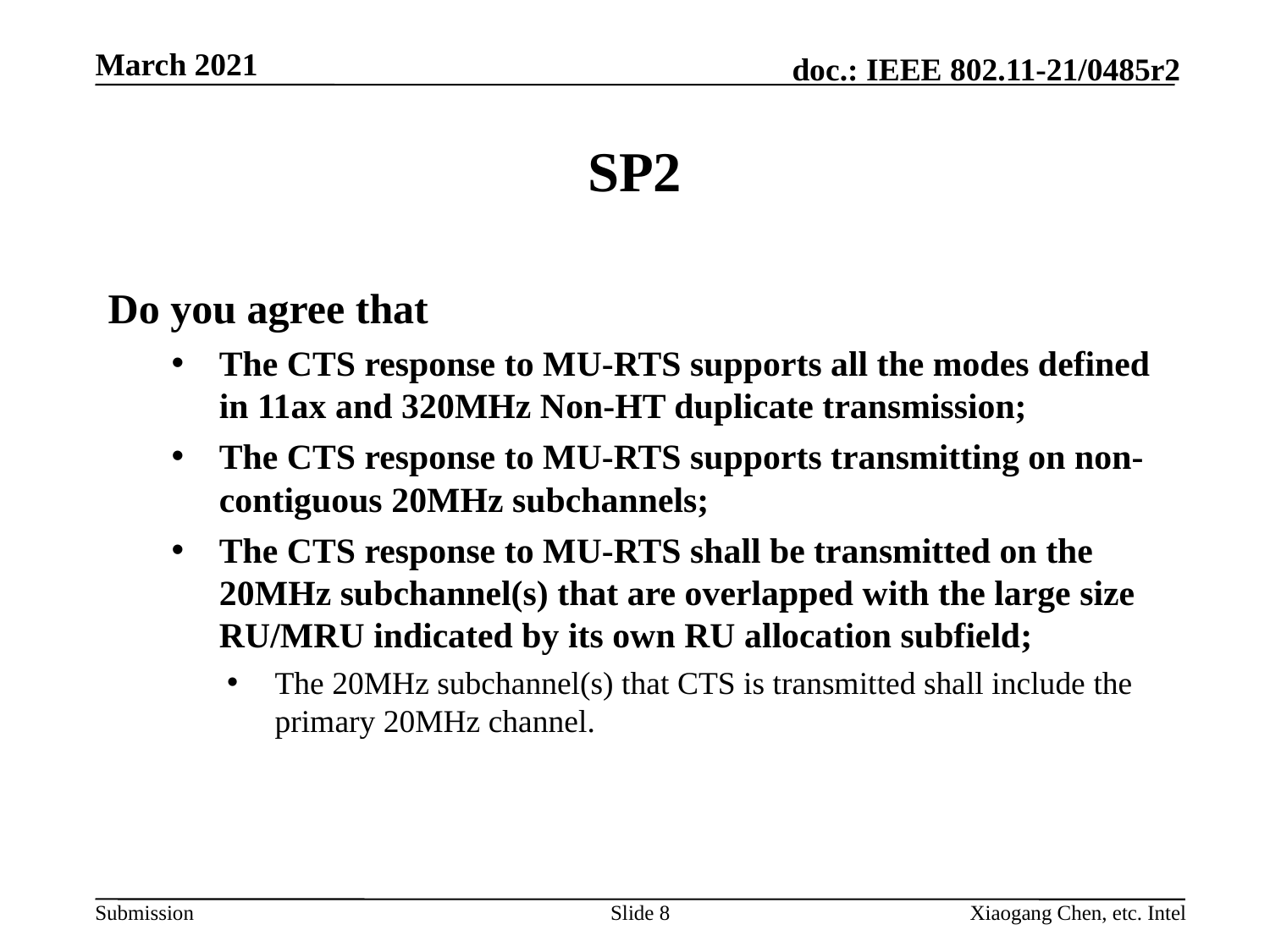

# SP2
Do you agree that
The CTS response to MU-RTS supports all the modes defined in 11ax and 320MHz Non-HT duplicate transmission;
The CTS response to MU-RTS supports transmitting on non-contiguous 20MHz subchannels;
The CTS response to MU-RTS shall be transmitted on the 20MHz subchannel(s) that are overlapped with the large size RU/MRU indicated by its own RU allocation subfield;
The 20MHz subchannel(s) that CTS is transmitted shall include the primary 20MHz channel.

Slide 8
Xiaogang Chen, etc. Intel